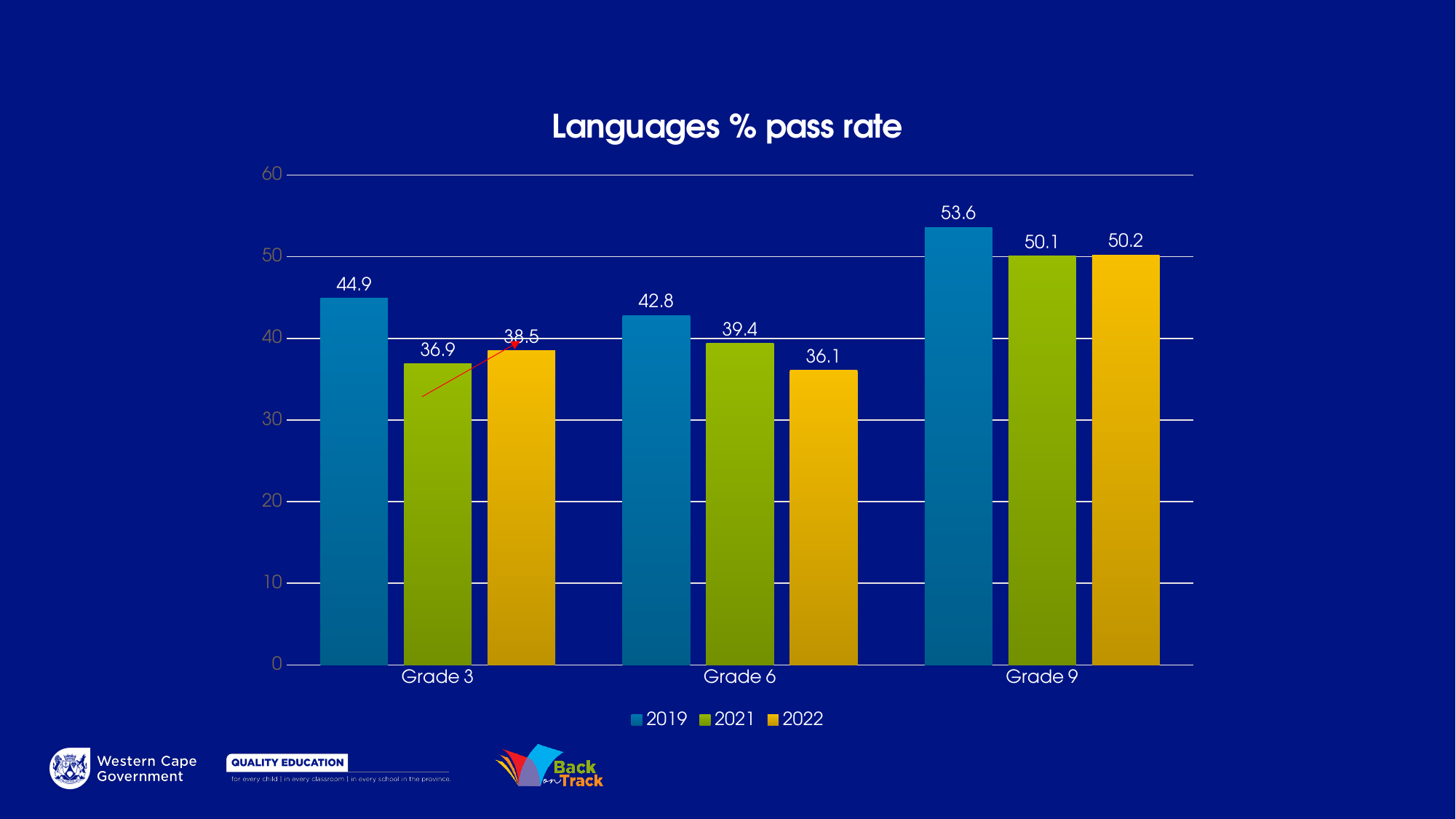

### Chart: Languages % pass rate

| Category | 2019 | 2021 | 2022 |
|---|---|---|---|
| Grade 3 | 44.9 | 36.9 | 38.5 |
| Grade 6 | 42.8 | 39.4 | 36.1 |
| Grade 9 | 53.6 | 50.1 | 50.2 |